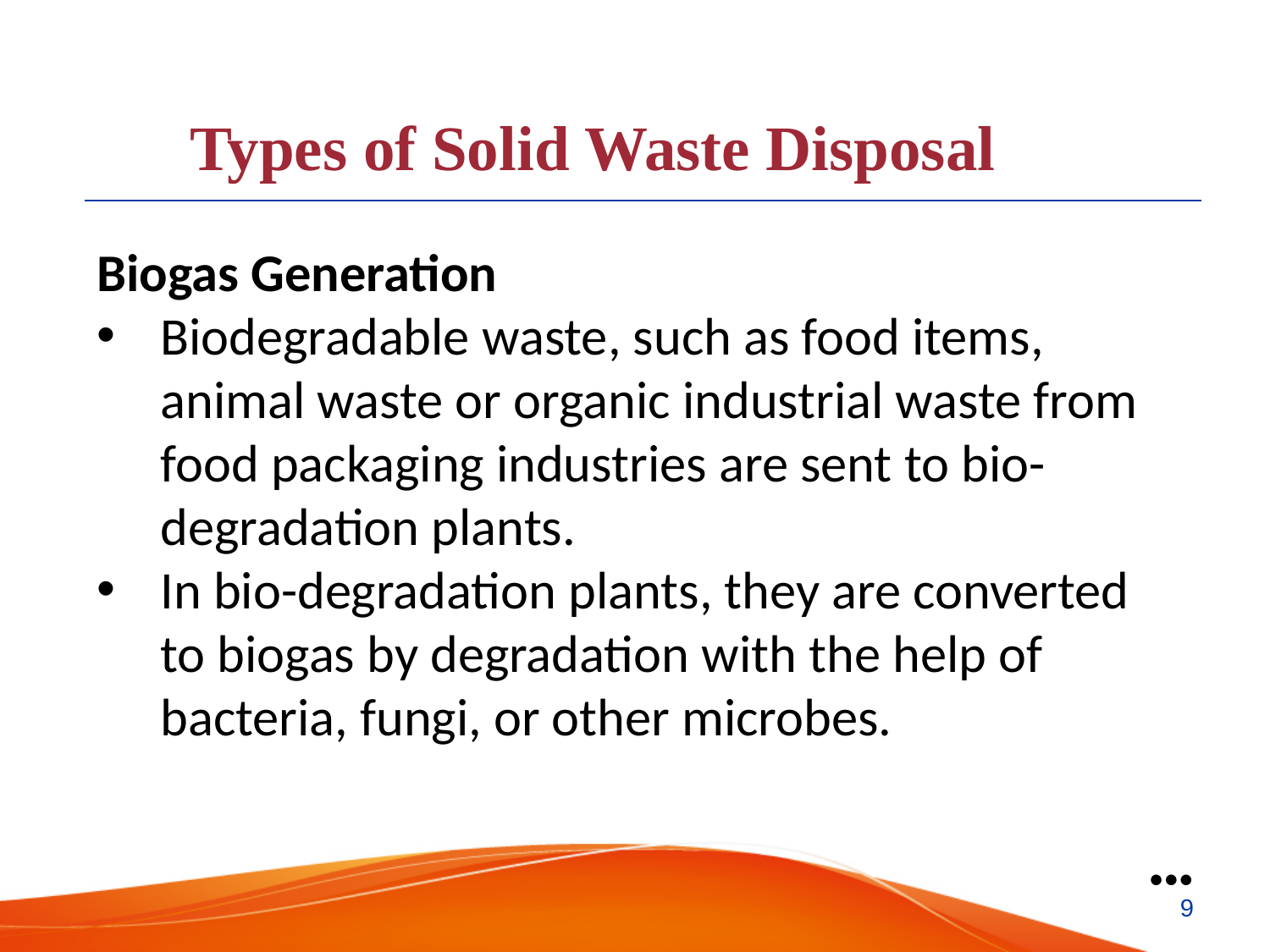

Types of Solid Waste Disposal
Biogas Generation
Biodegradable waste, such as food items, animal waste or organic industrial waste from food packaging industries are sent to bio-degradation plants.
In bio-degradation plants, they are converted to biogas by degradation with the help of bacteria, fungi, or other microbes.
●●●
9